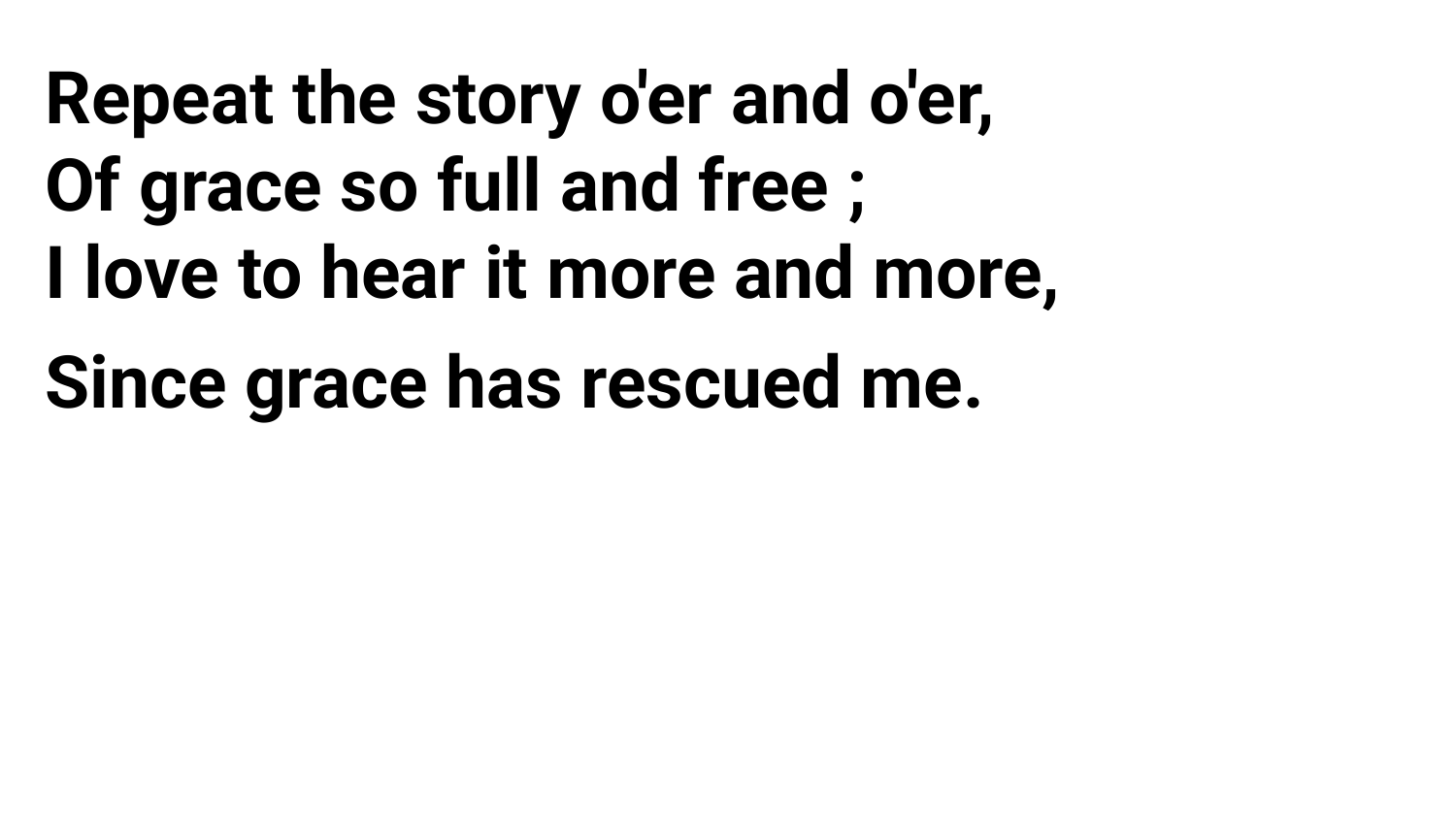

Repeat the story o'er and o'er,
Of grace so full and free ;
I love to hear it more and more,
Since grace has rescued me.